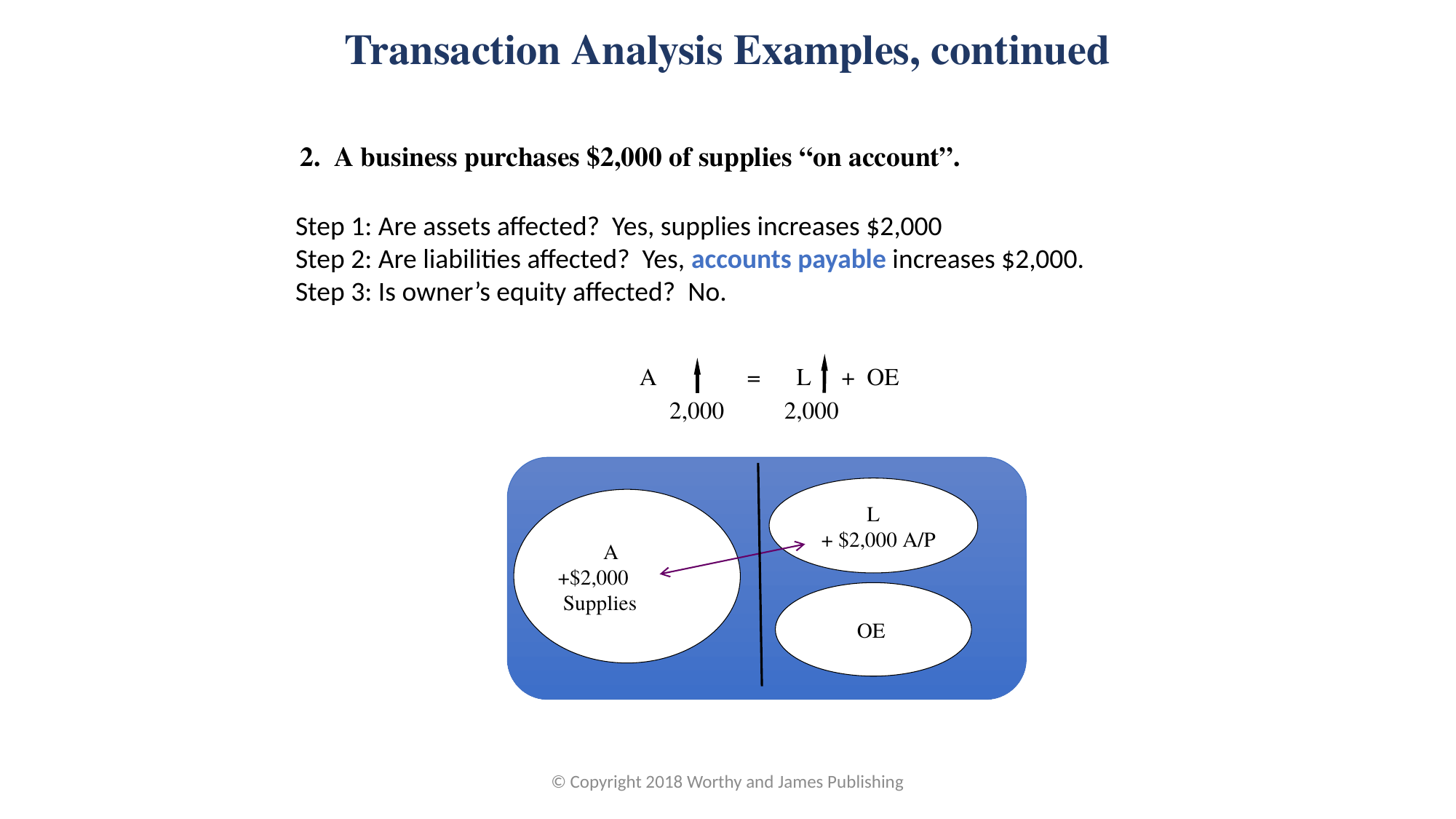

Transaction Analysis Examples, continued

2.  A business purchases $2,000 of supplies “on account”.
| Step 1: Are assets affected? Yes, supplies increases $2,000 |
| --- |
| Step 2: Are liabilities affected? Yes, accounts payable increases $2,000. |
| Step 3: Is owner’s equity affected? No. |
             A               =      L     +  OE
                  2,000          2,000

 L
  + $2,000 A/P
          A
+$2,000
 Supplies
OE
© Copyright 2018 Worthy and James Publishing